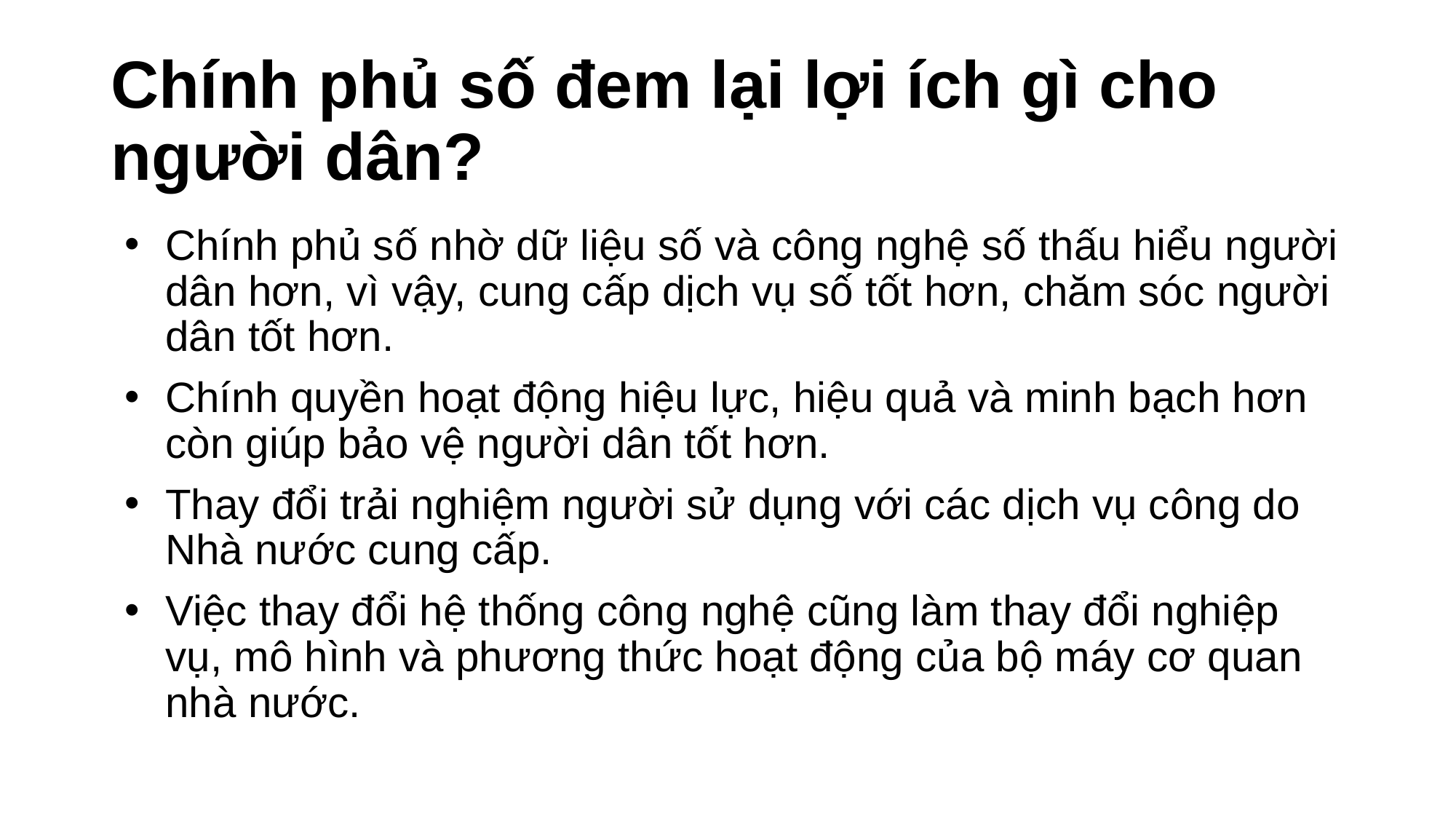

# Chính phủ số đem lại lợi ích gì cho người dân?
Chính phủ số nhờ dữ liệu số và công nghệ số thấu hiểu người dân hơn, vì vậy, cung cấp dịch vụ số tốt hơn, chăm sóc người dân tốt hơn.
Chính quyền hoạt động hiệu lực, hiệu quả và minh bạch hơn còn giúp bảo vệ người dân tốt hơn.
Thay đổi trải nghiệm người sử dụng với các dịch vụ công do Nhà nước cung cấp.
Việc thay đổi hệ thống công nghệ cũng làm thay đổi nghiệp vụ, mô hình và phương thức hoạt động của bộ máy cơ quan nhà nước.